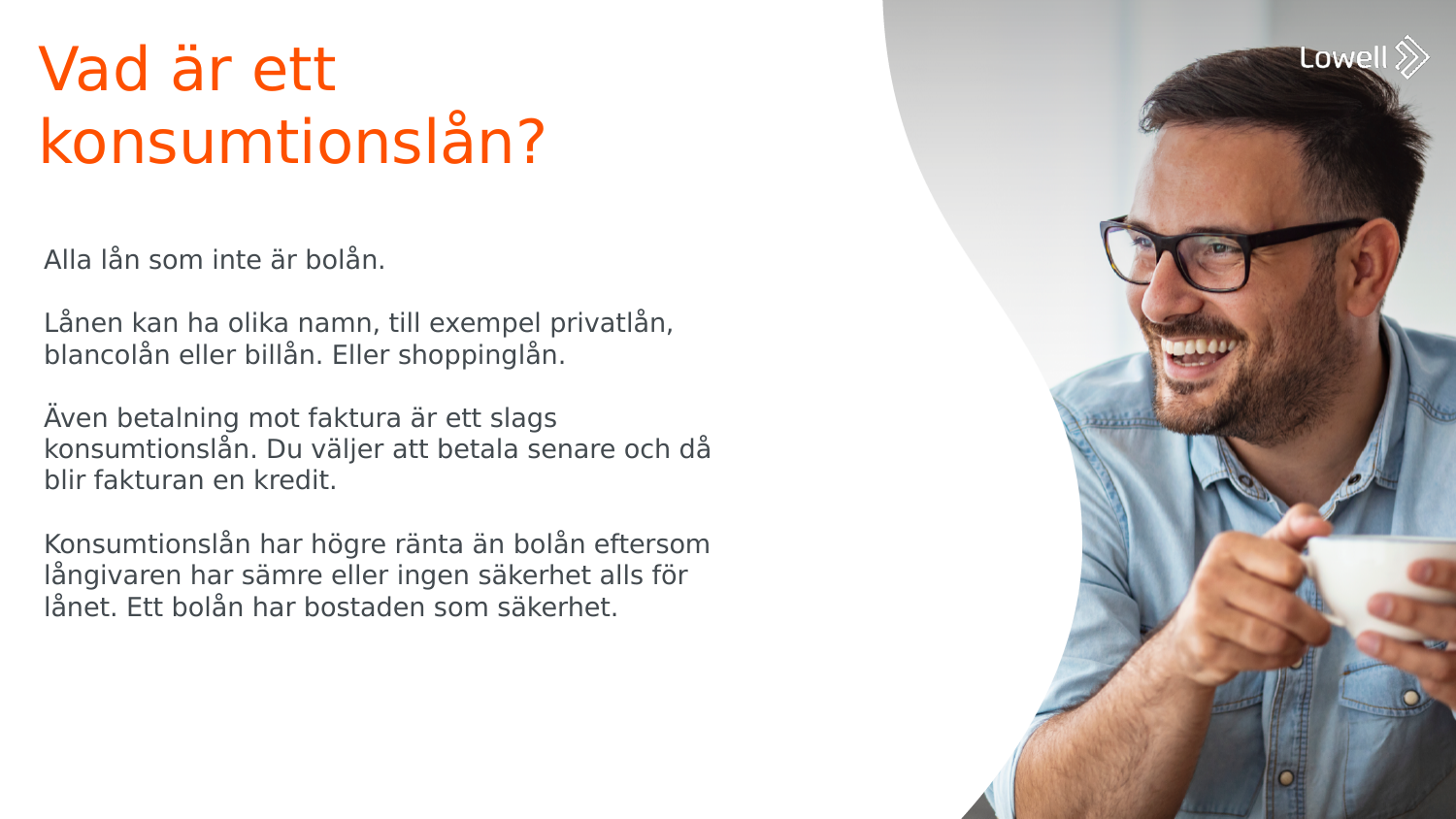

Vad är ett
konsumtionslån?

Alla lån som inte är bolån.

Lånen kan ha olika namn, till exempel privatlån, blancolån eller billån. Eller shoppinglån.

Även betalning mot faktura är ett slags konsumtionslån. Du väljer att betala senare och då blir fakturan en kredit.

Konsumtionslån har högre ränta än bolån eftersom långivaren har sämre eller ingen säkerhet alls för lånet. Ett bolån har bostaden som säkerhet.